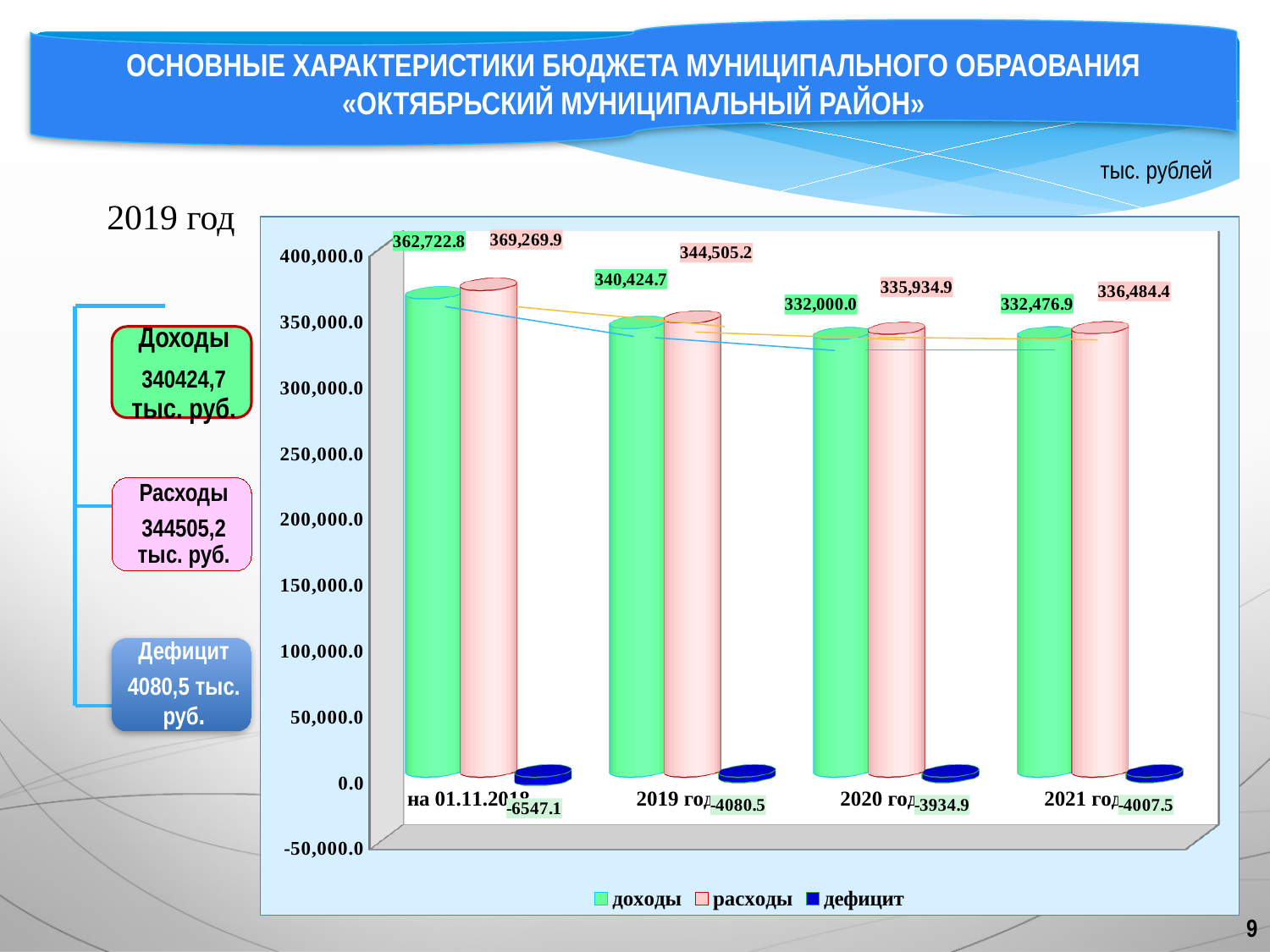

ОСНОВНЫЕ ХАРАКТЕРИСТИКИ БЮДЖЕТА МУНИЦИПАЛЬНОГО ОБРАОВАНИЯ «ОКТЯБРЬСКИЙ МУНИЦИПАЛЬНЫЙ РАЙОН»
тыс. рублей

Доходы
340424,7 тыс. руб.

Расходы
344505,2 тыс. руб.
Дефицит
4080,5 тыс. руб.
2019 год

[unsupported chart]

9